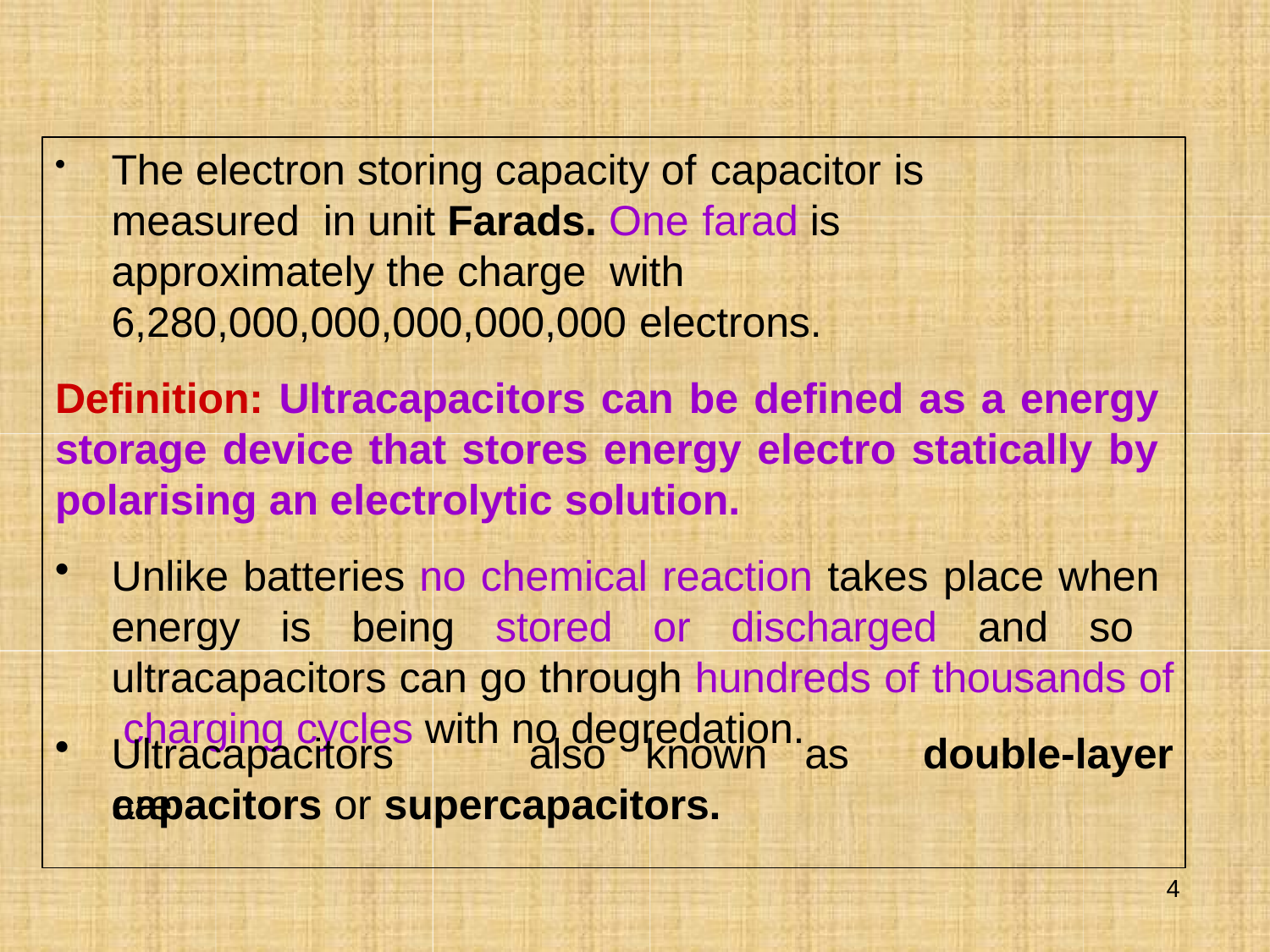

The electron storing capacity of capacitor is	measured  in unit Farads. One farad is	approximately the charge  with 6,280,000,000,000,000,000 electrons.
Definition: Ultracapacitors can be defined as a energy  storage device that stores energy electro statically by  polarising an electrolytic solution.
Unlike batteries no chemical reaction takes place when  energy is being stored or discharged and so  ultracapacitors can go through hundreds of thousands of  charging cycles with no degredation.
Ultracapacitors	are
also	known	as	double-layer
capacitors or supercapacitors.
4